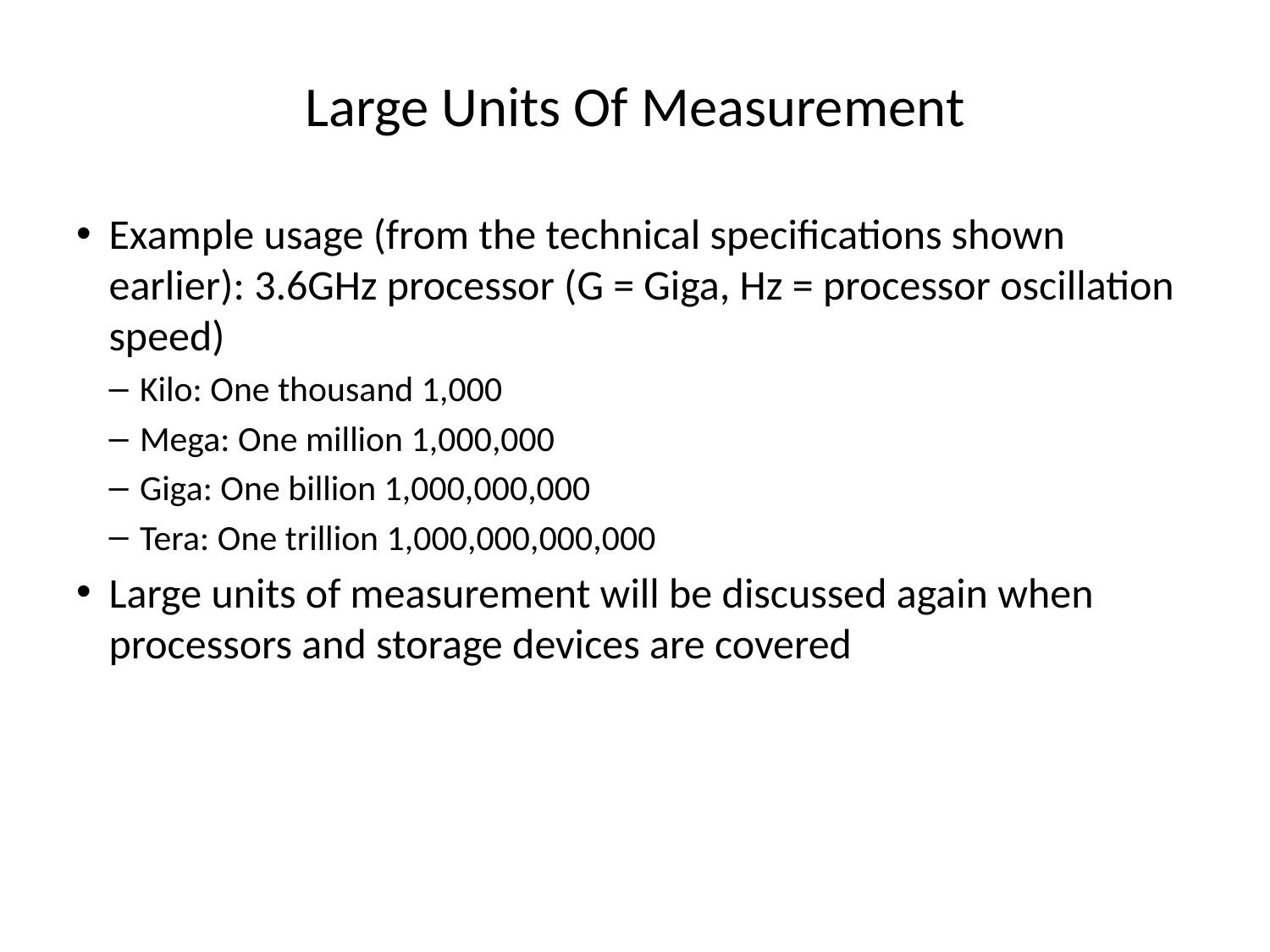

# Large Units Of Measurement
Example usage (from the technical specifications shown earlier): 3.6GHz processor (G = Giga, Hz = processor oscillation speed)
Kilo: One thousand 1,000
Mega: One million 1,000,000
Giga: One billion 1,000,000,000
Tera: One trillion 1,000,000,000,000
Large units of measurement will be discussed again when processors and storage devices are covered